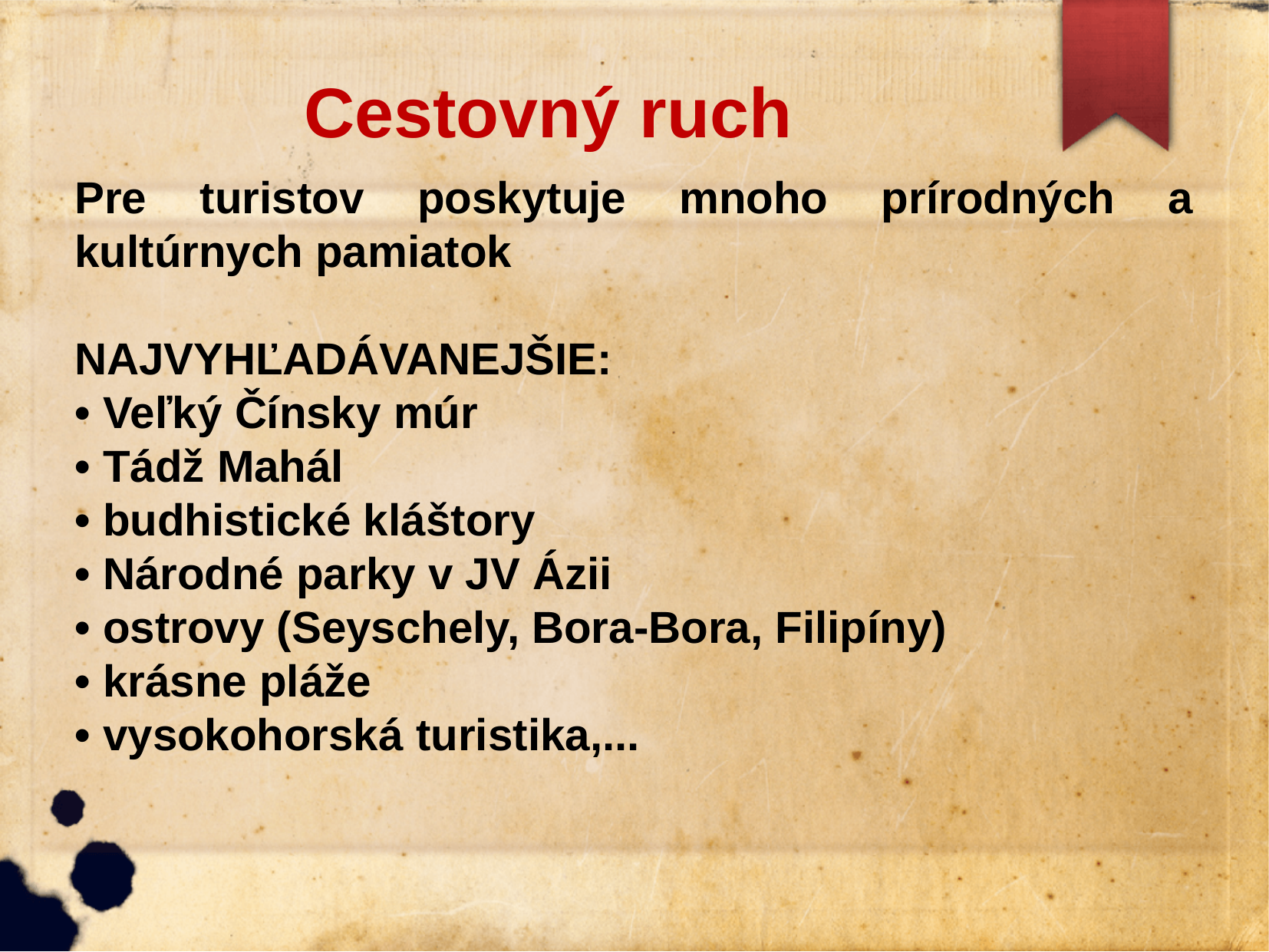

Cestovný ruch
Pre turistov poskytuje mnoho prírodných a kultúrnych pamiatok

NAJVYHĽADÁVANEJŠIE:
• Veľký Čínsky múr
• Tádž Mahál
• budhistické kláštory
• Národné parky v JV Ázii
• ostrovy (Seyschely, Bora-Bora, Filipíny)
• krásne pláže
• vysokohorská turistika,...